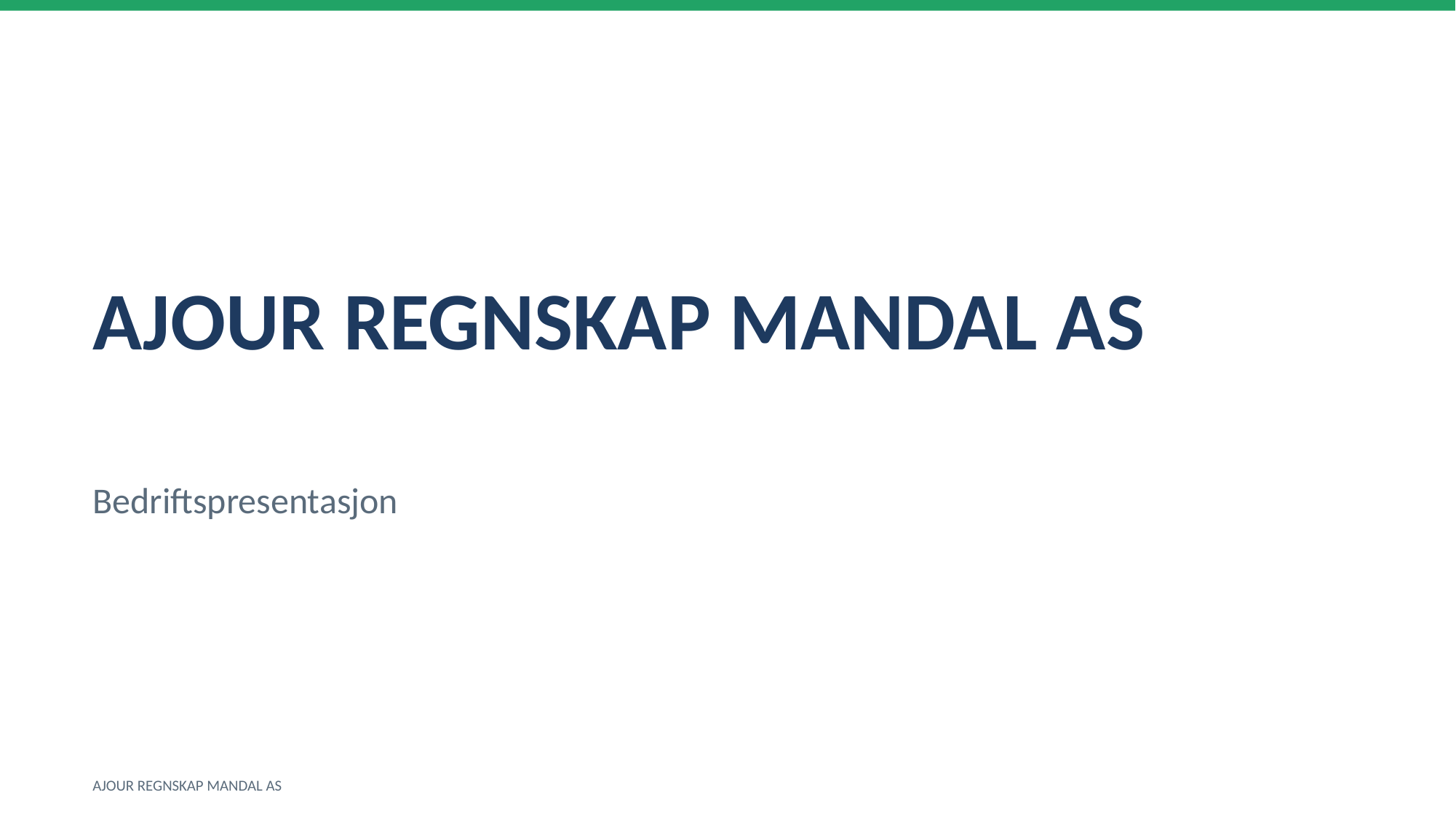

AJOUR REGNSKAP MANDAL AS
Bedriftspresentasjon
AJOUR REGNSKAP MANDAL AS